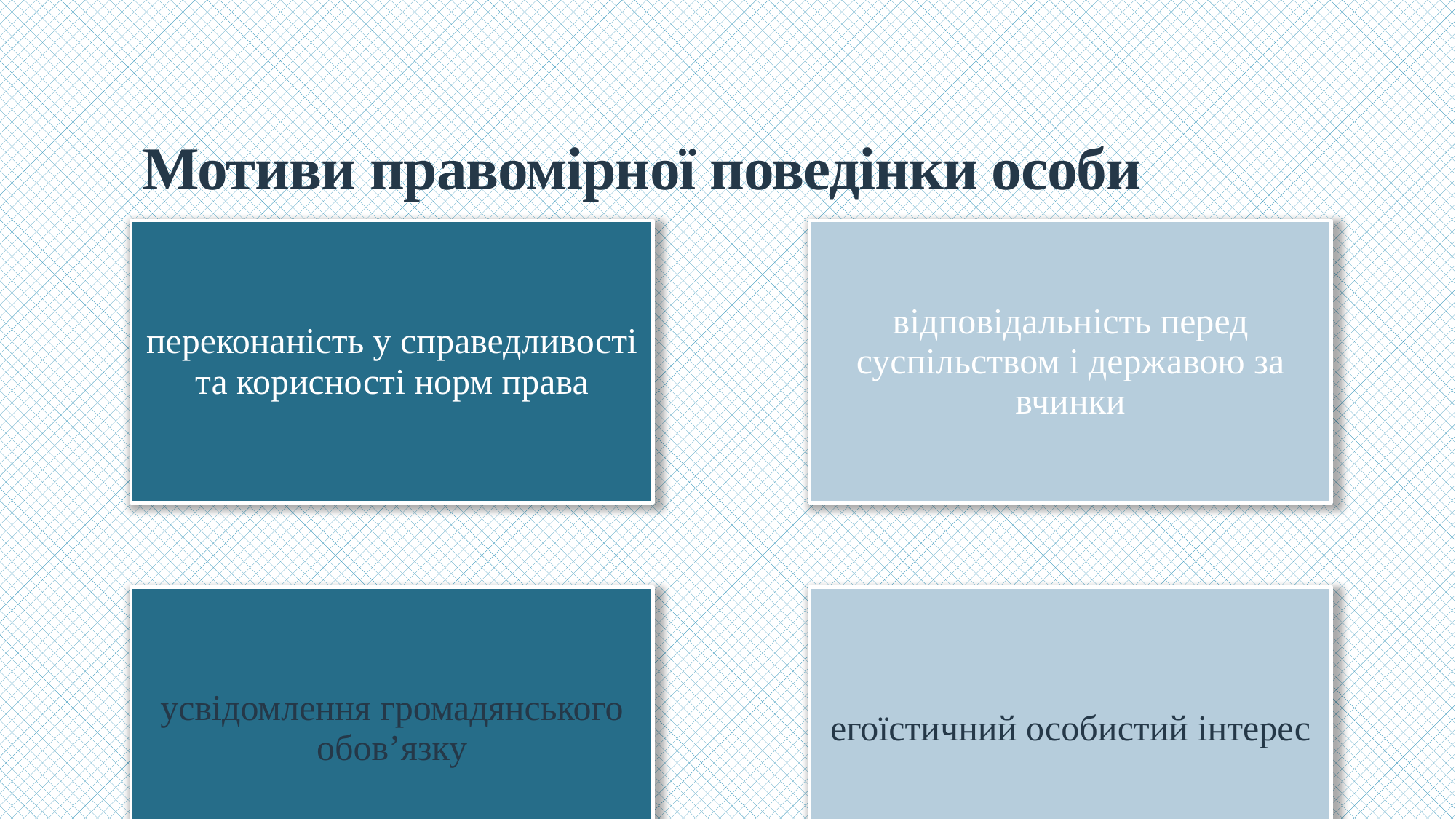

# Мотиви правомірної поведінки особи
переконаність у справедливості та корисності норм права
відповідальність перед суспільством і державою за вчинки
усвідомлення громадянського обов’язку
егоїстичний особистий інтерес